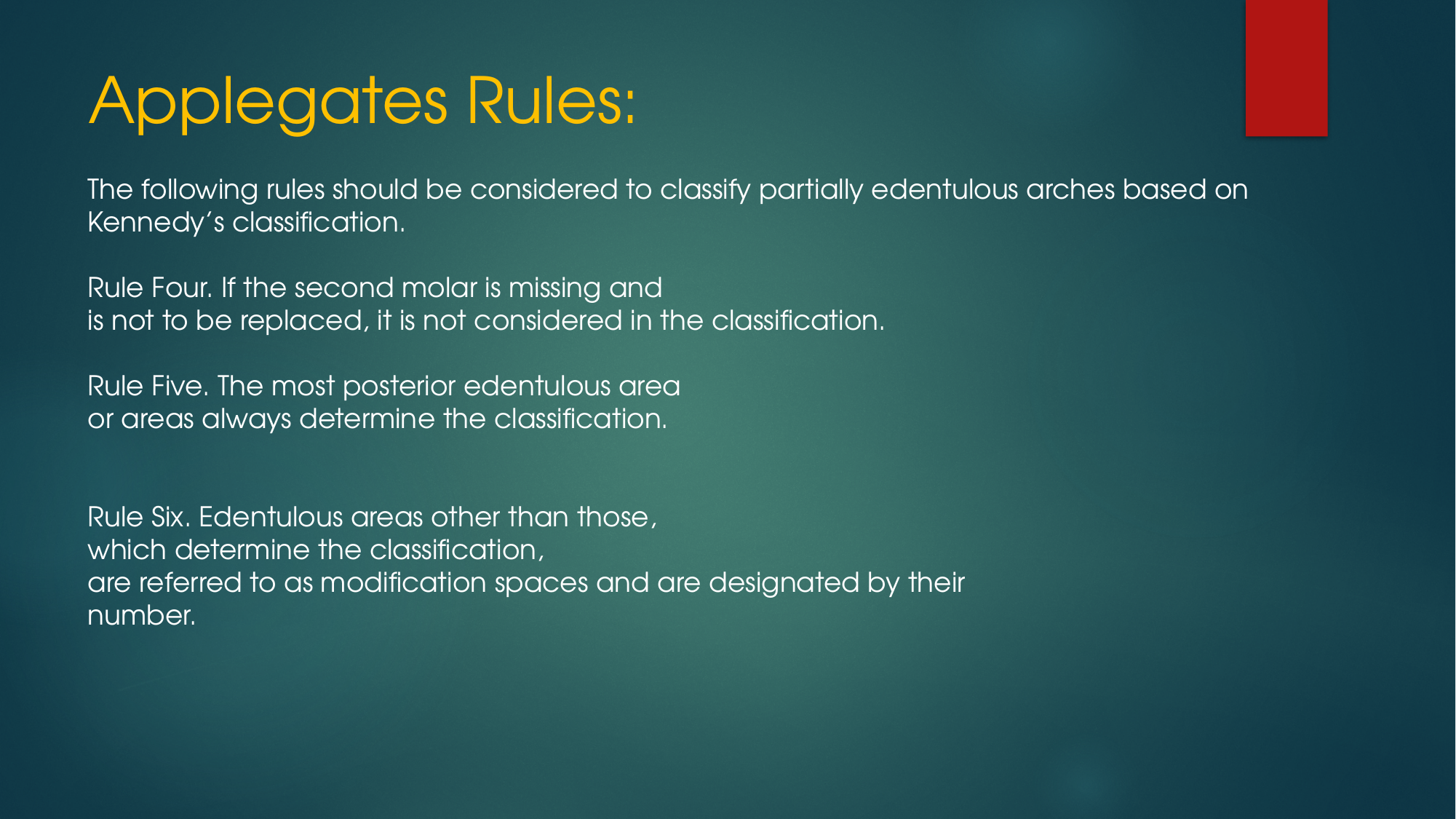

# Applegates Rules:
The following rules should be considered to classify partially edentulous arches based on
Kennedy’s classification.

Rule Four. If the second molar is missing and
is not to be replaced, it is not considered in the classification.

Rule Five. The most posterior edentulous area
or areas always determine the classification.

Rule Six. Edentulous areas other than those,
which determine the classification,
are referred to as modification spaces and are designated by their
number.